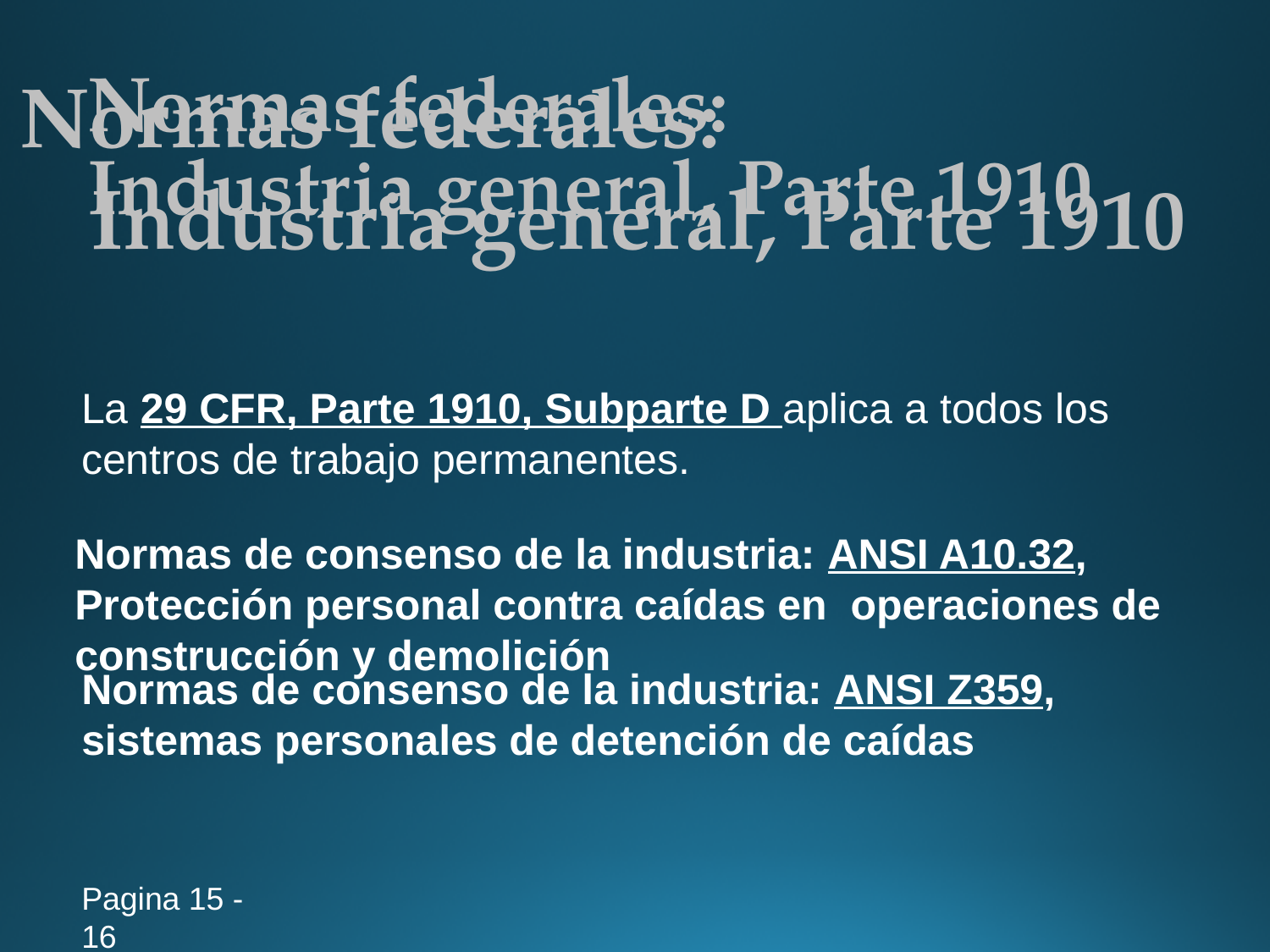

Normas federales:
Industria general, Parte 1910
# Normas federales:
Industria general, Parte 1910
La 29 CFR, Parte 1910, Subparte D aplica a todos los centros de trabajo permanentes.
Normas de consenso de la industria: ANSI A10.32, Protección personal contra caídas en  operaciones de construcción y demolición
Normas de consenso de la industria: ANSI Z359, sistemas personales de detención de caídas
Pagina 15 - 16